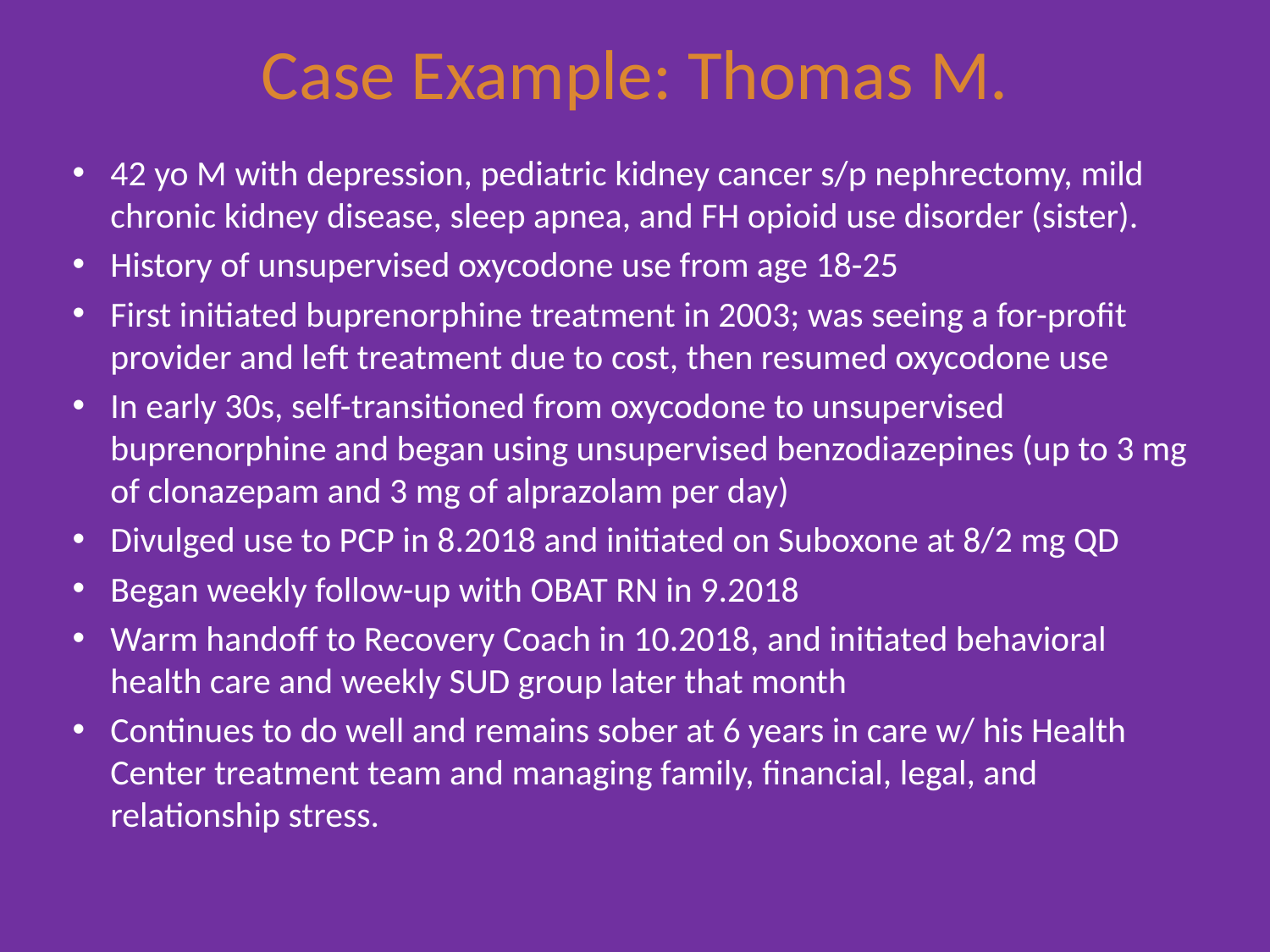

Case Example: Thomas M.
42 yo M with depression, pediatric kidney cancer s/p nephrectomy, mild chronic kidney disease, sleep apnea, and FH opioid use disorder (sister).
History of unsupervised oxycodone use from age 18-25
First initiated buprenorphine treatment in 2003; was seeing a for-profit provider and left treatment due to cost, then resumed oxycodone use
In early 30s, self-transitioned from oxycodone to unsupervised buprenorphine and began using unsupervised benzodiazepines (up to 3 mg of clonazepam and 3 mg of alprazolam per day)
Divulged use to PCP in 8.2018 and initiated on Suboxone at 8/2 mg QD
Began weekly follow-up with OBAT RN in 9.2018
Warm handoff to Recovery Coach in 10.2018, and initiated behavioral health care and weekly SUD group later that month
Continues to do well and remains sober at 6 years in care w/ his Health Center treatment team and managing family, financial, legal, and relationship stress.